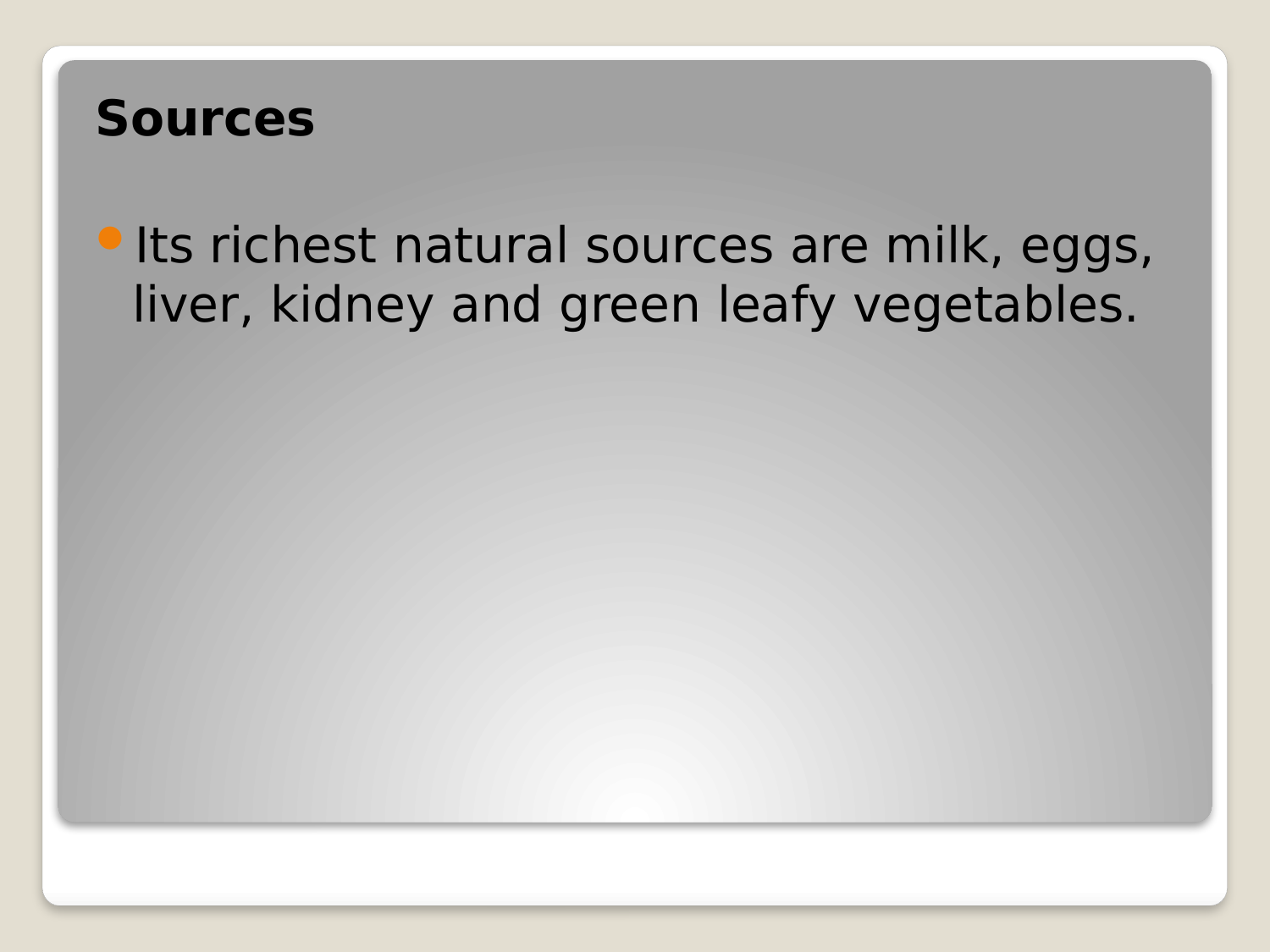

Sources

Its richest natural sources are milk, eggs, liver, kidney and green leafy vegetables.